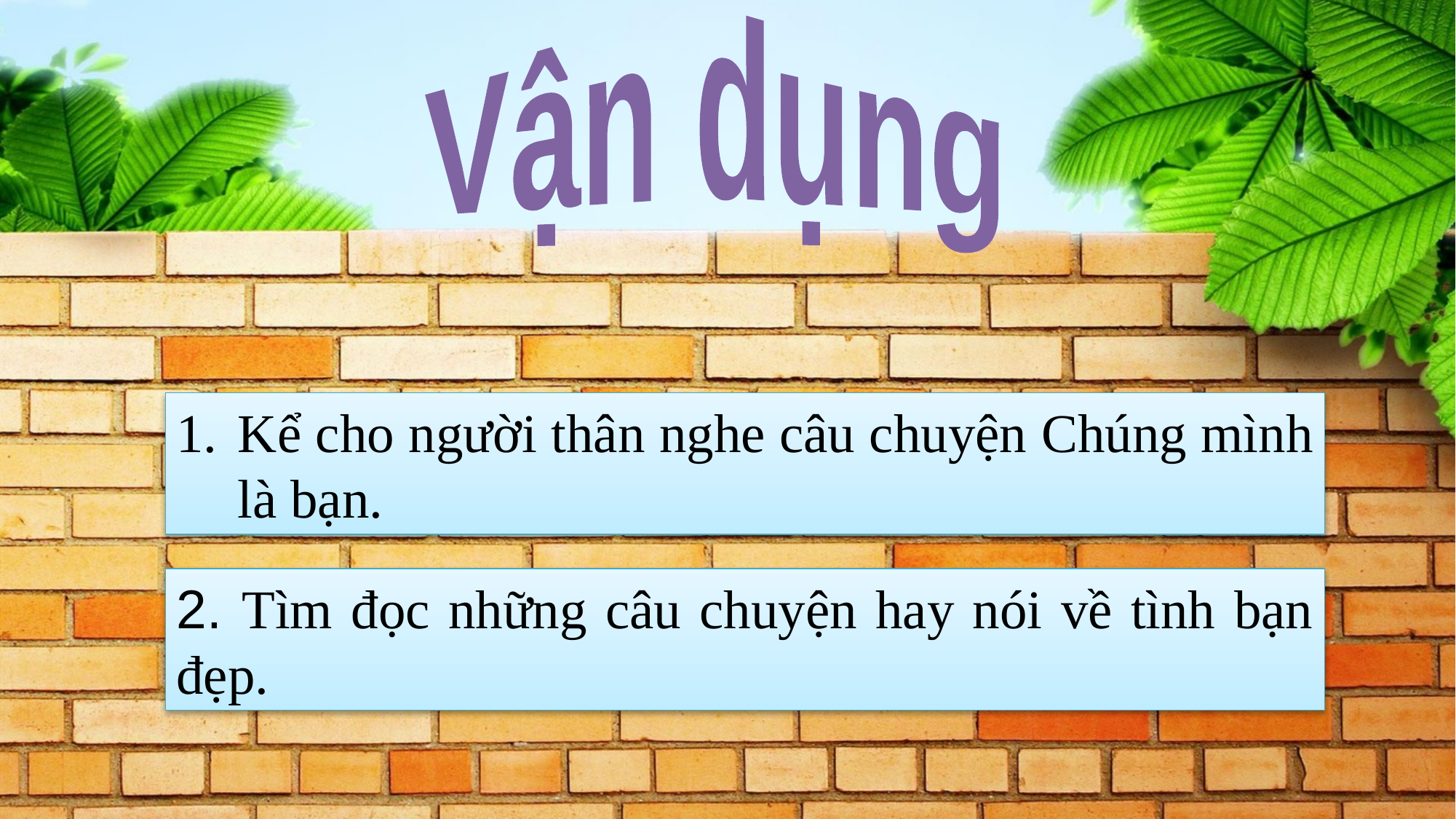

Vận dụng
Kể cho người thân nghe câu chuyện Chúng mình là bạn.
2. Tìm đọc những câu chuyện hay nói về tình bạn đẹp.